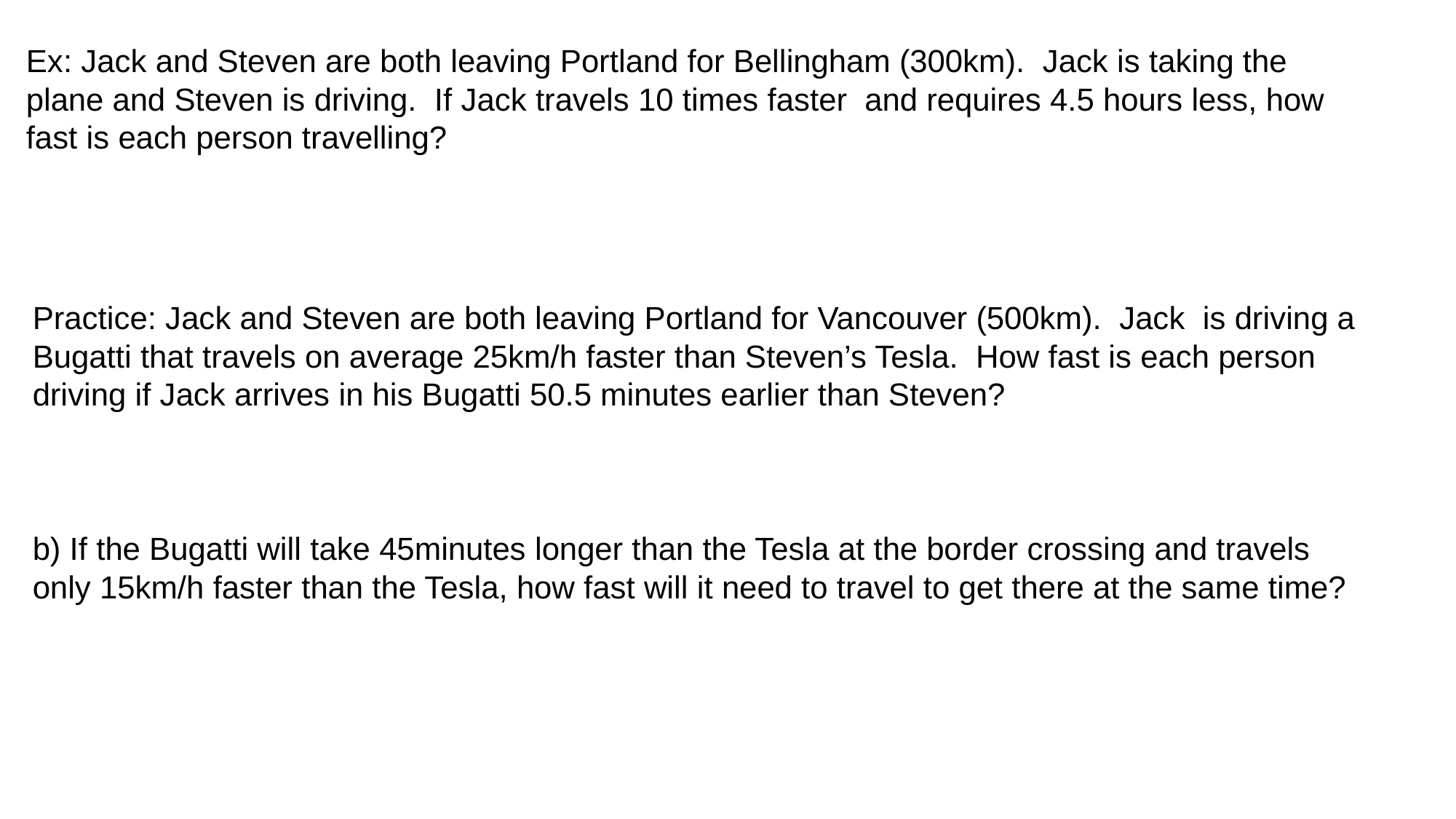

Ex: Jack and Steven are both leaving Portland for Bellingham (300km).  Jack is taking the plane and Steven is driving.  If Jack travels 10 times faster  and requires 4.5 hours less, how fast is each person travelling?
Practice: Jack and Steven are both leaving Portland for Vancouver (500km).  Jack  is driving a Bugatti that travels on average 25km/h faster than Steven’s Tesla.  How fast is each person driving if Jack arrives in his Bugatti 50.5 minutes earlier than Steven?
b) If the Bugatti will take 45minutes longer than the Tesla at the border crossing and travels only 15km/h faster than the Tesla, how fast will it need to travel to get there at the same time?